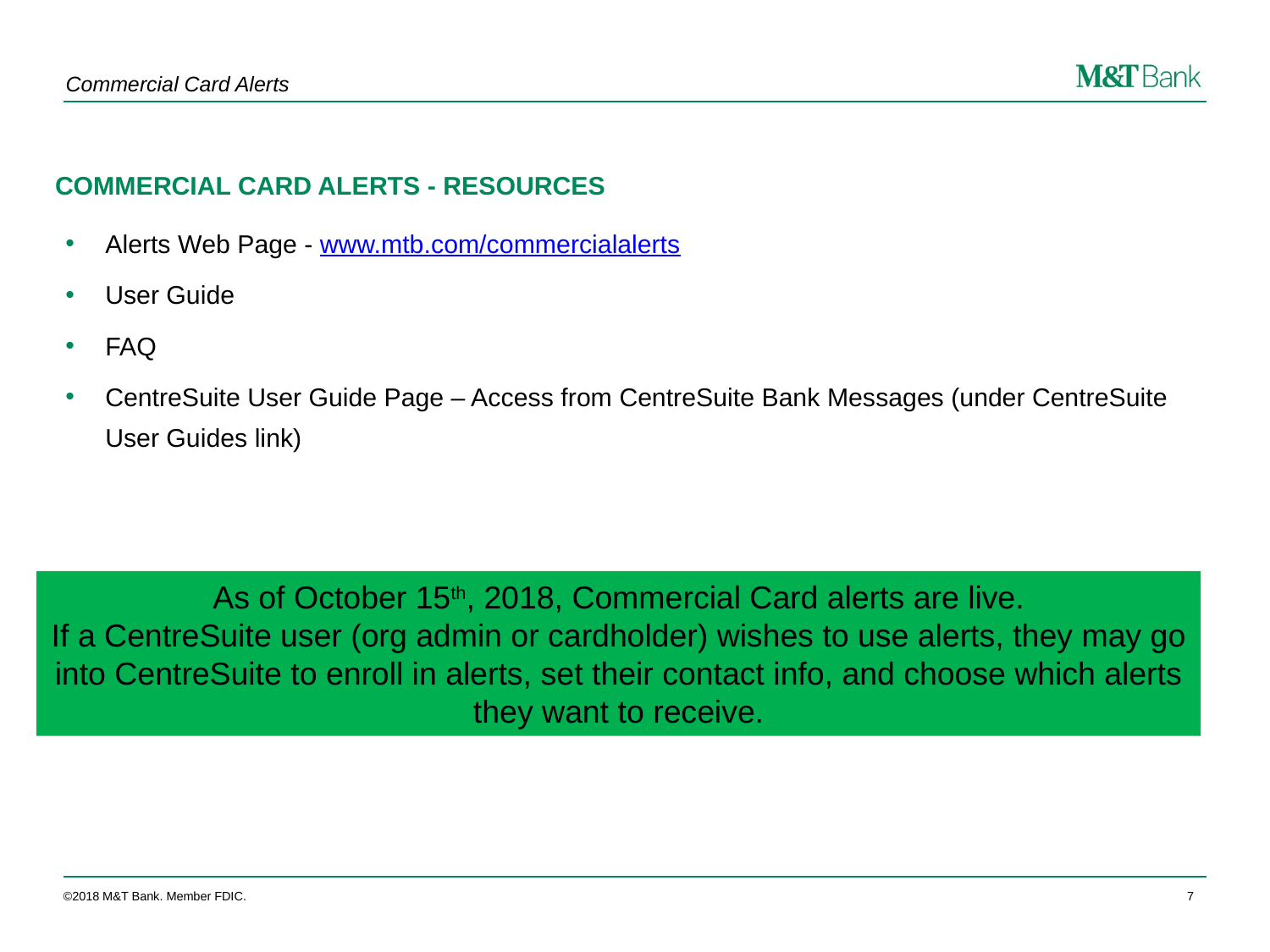

Commercial Card Alerts
# Commercial Card Alerts - Resources
Alerts Web Page - www.mtb.com/commercialalerts
User Guide
FAQ
CentreSuite User Guide Page – Access from CentreSuite Bank Messages (under CentreSuite User Guides link)

As of October 15th, 2018, Commercial Card alerts are live.
If a CentreSuite user (org admin or cardholder) wishes to use alerts, they may go into CentreSuite to enroll in alerts, set their contact info, and choose which alerts they want to receive.
©2018 M&T Bank. Member FDIC.
7